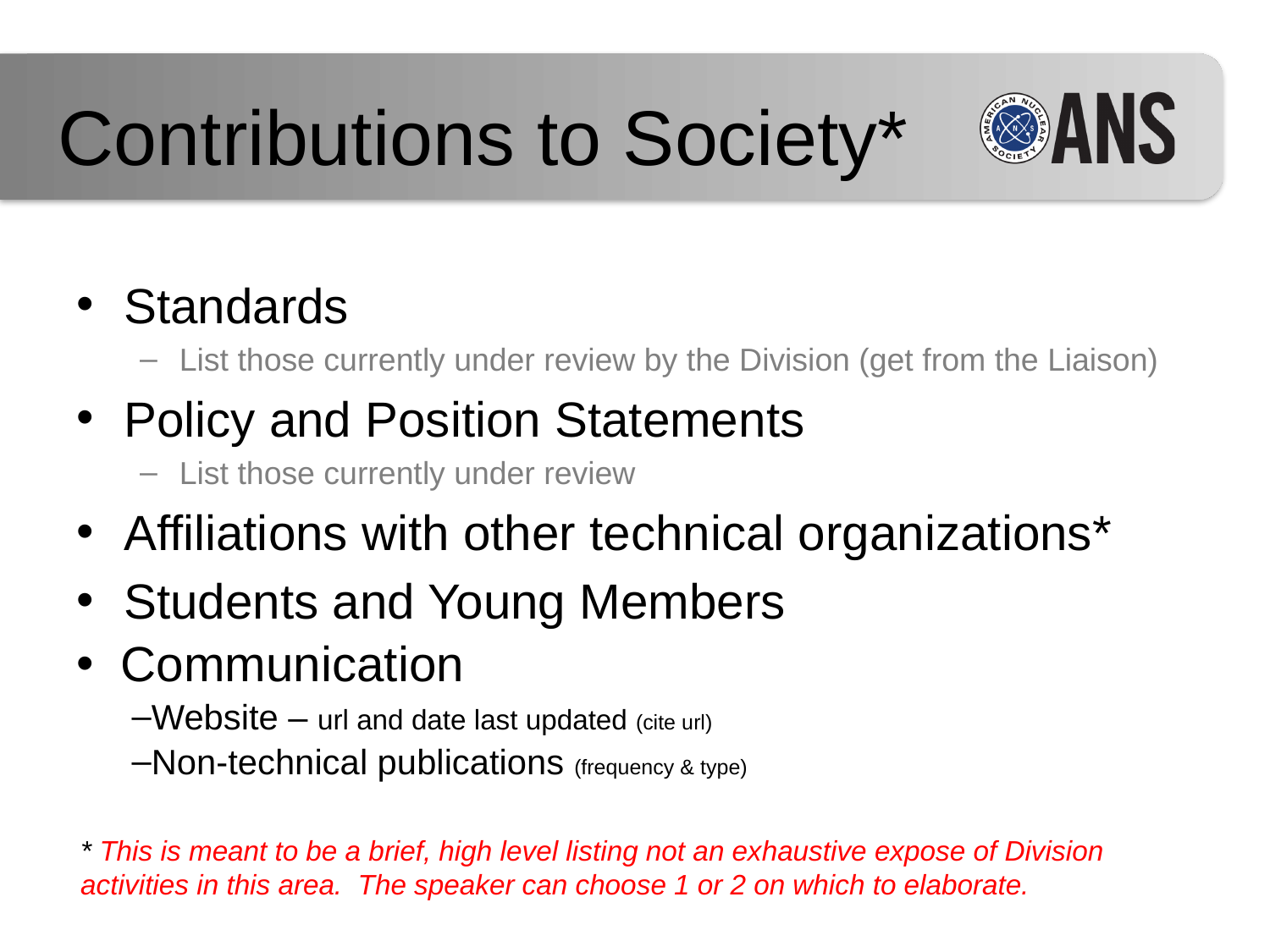

Contributions to Society*
Standards
List those currently under review by the Division (get from the Liaison)
Policy and Position Statements
List those currently under review
Affiliations with other technical organizations*
Students and Young Members
  Communication
Website – url and date last updated (cite url)
Non-technical publications (frequency & type)
* This is meant to be a brief, high level listing not an exhaustive expose of Division activities in this area.  The speaker can choose 1 or 2 on which to elaborate.